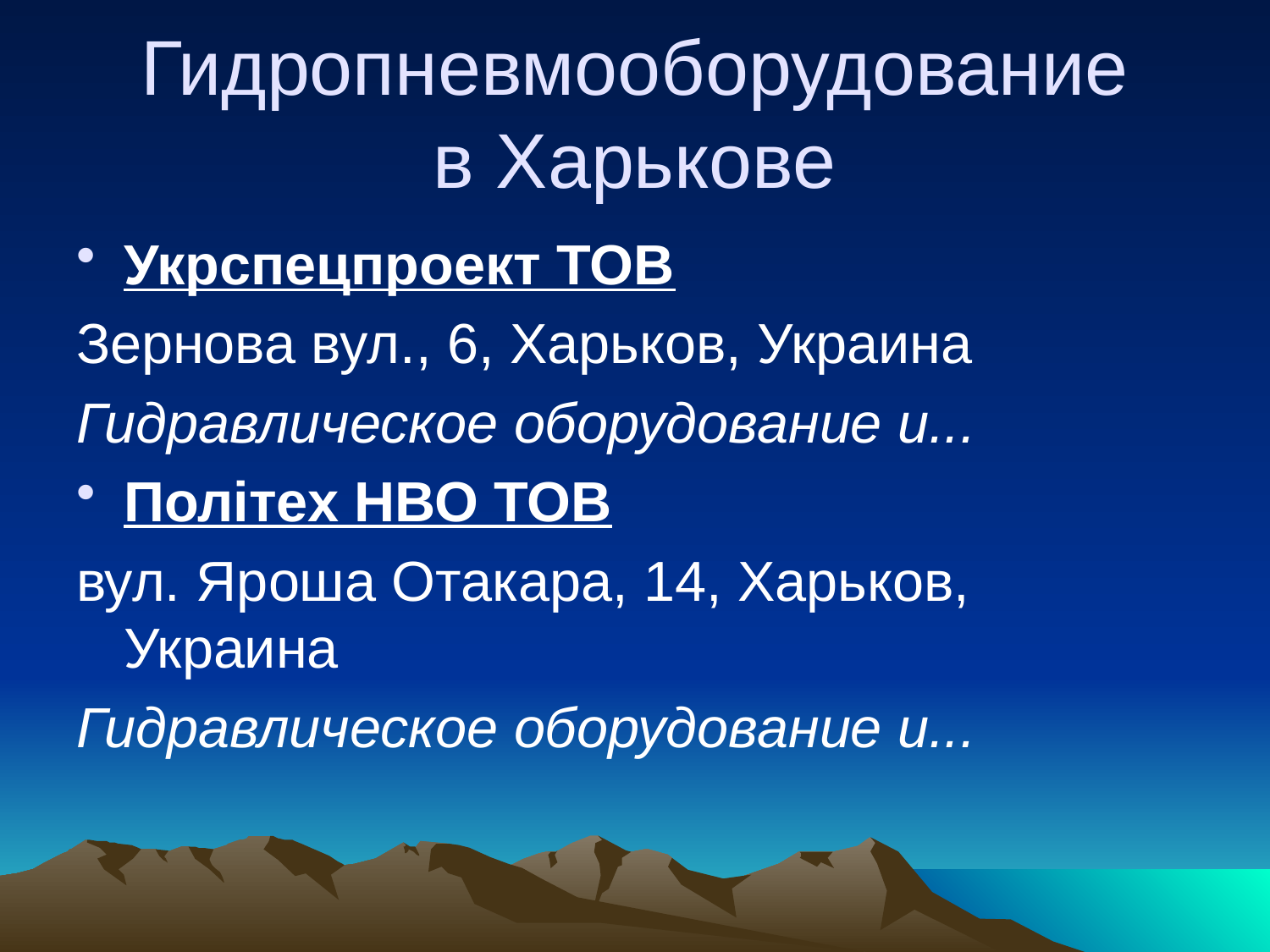

# Гидропневмооборудование в Харькове
Укрспецпроект ТОВ  ‎
Зернова вул., 6, Харьков, Украина
Гидравлическое оборудование и...
Політех НВО ТОВ  ‎
вул. Яроша Отакара, 14, Харьков, Украина
Гидравлическое оборудование и...